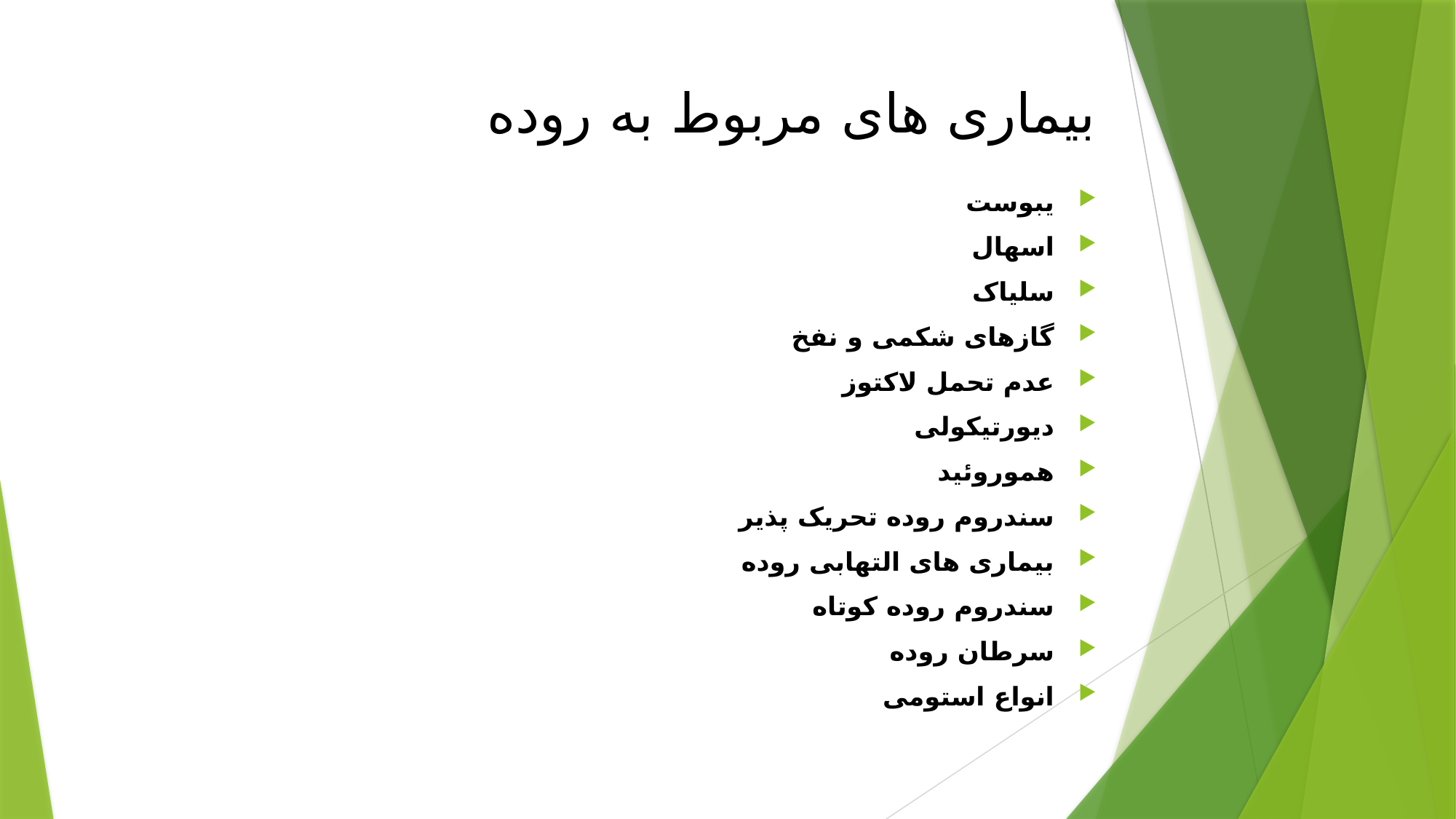

# بیماری های مربوط به روده
یبوست
اسهال
سلیاک
گازهای شکمی و نفخ
عدم تحمل لاکتوز
دیورتیکولی
هموروئید
سندروم روده تحریک پذیر
بیماری های التهابی روده
سندروم روده کوتاه
سرطان روده
انواع استومی